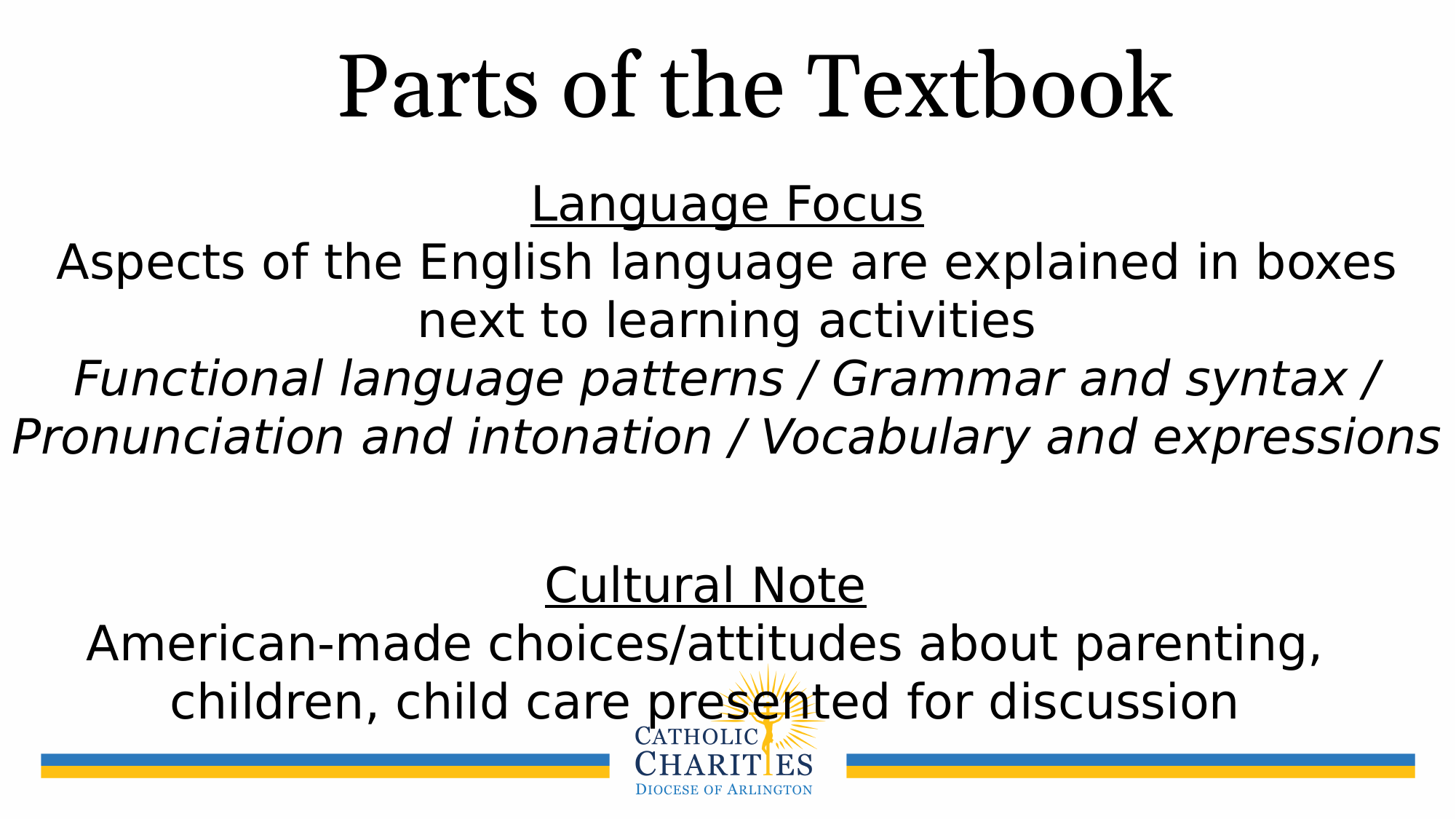

# Parts of the Textbook
Language Focus
Aspects of the English language are explained in boxes next to learning activities
Functional language patterns / Grammar and syntax / Pronunciation and intonation / Vocabulary and expressions
Cultural Note
American-made choices/attitudes about parenting, children, child care presented for discussion